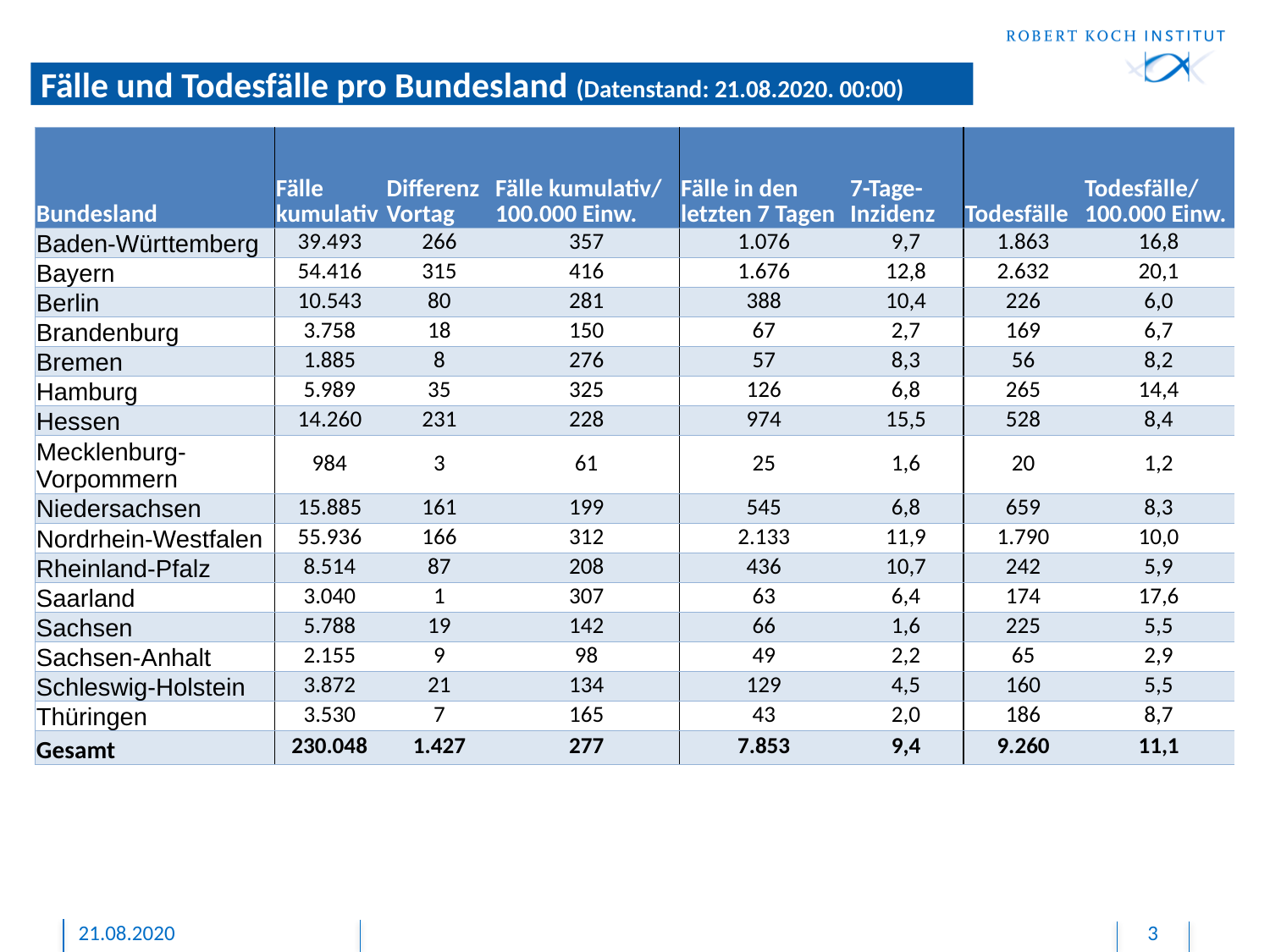

Fälle und Todesfälle pro Bundesland (Datenstand: 21.08.2020. 00:00)
| Bundesland | Fälle kumulativ | Differenz Vortag | Fälle kumulativ/ 100.000 Einw. | Fälle in den letzten 7 Tagen | 7-Tage-Inzidenz | Todesfälle | Todesfälle/ 100.000 Einw. |
| --- | --- | --- | --- | --- | --- | --- | --- |
| Baden-Württemberg | 39.493 | 266 | 357 | 1.076 | 9,7 | 1.863 | 16,8 |
| Bayern | 54.416 | 315 | 416 | 1.676 | 12,8 | 2.632 | 20,1 |
| Berlin | 10.543 | 80 | 281 | 388 | 10,4 | 226 | 6,0 |
| Brandenburg | 3.758 | 18 | 150 | 67 | 2,7 | 169 | 6,7 |
| Bremen | 1.885 | 8 | 276 | 57 | 8,3 | 56 | 8,2 |
| Hamburg | 5.989 | 35 | 325 | 126 | 6,8 | 265 | 14,4 |
| Hessen | 14.260 | 231 | 228 | 974 | 15,5 | 528 | 8,4 |
| Mecklenburg-Vorpommern | 984 | 3 | 61 | 25 | 1,6 | 20 | 1,2 |
| Niedersachsen | 15.885 | 161 | 199 | 545 | 6,8 | 659 | 8,3 |
| Nordrhein-Westfalen | 55.936 | 166 | 312 | 2.133 | 11,9 | 1.790 | 10,0 |
| Rheinland-Pfalz | 8.514 | 87 | 208 | 436 | 10,7 | 242 | 5,9 |
| Saarland | 3.040 | 1 | 307 | 63 | 6,4 | 174 | 17,6 |
| Sachsen | 5.788 | 19 | 142 | 66 | 1,6 | 225 | 5,5 |
| Sachsen-Anhalt | 2.155 | 9 | 98 | 49 | 2,2 | 65 | 2,9 |
| Schleswig-Holstein | 3.872 | 21 | 134 | 129 | 4,5 | 160 | 5,5 |
| Thüringen | 3.530 | 7 | 165 | 43 | 2,0 | 186 | 8,7 |
| Gesamt | 230.048 | 1.427 | 277 | 7.853 | 9,4 | 9.260 | 11,1 |
21.08.2020

3